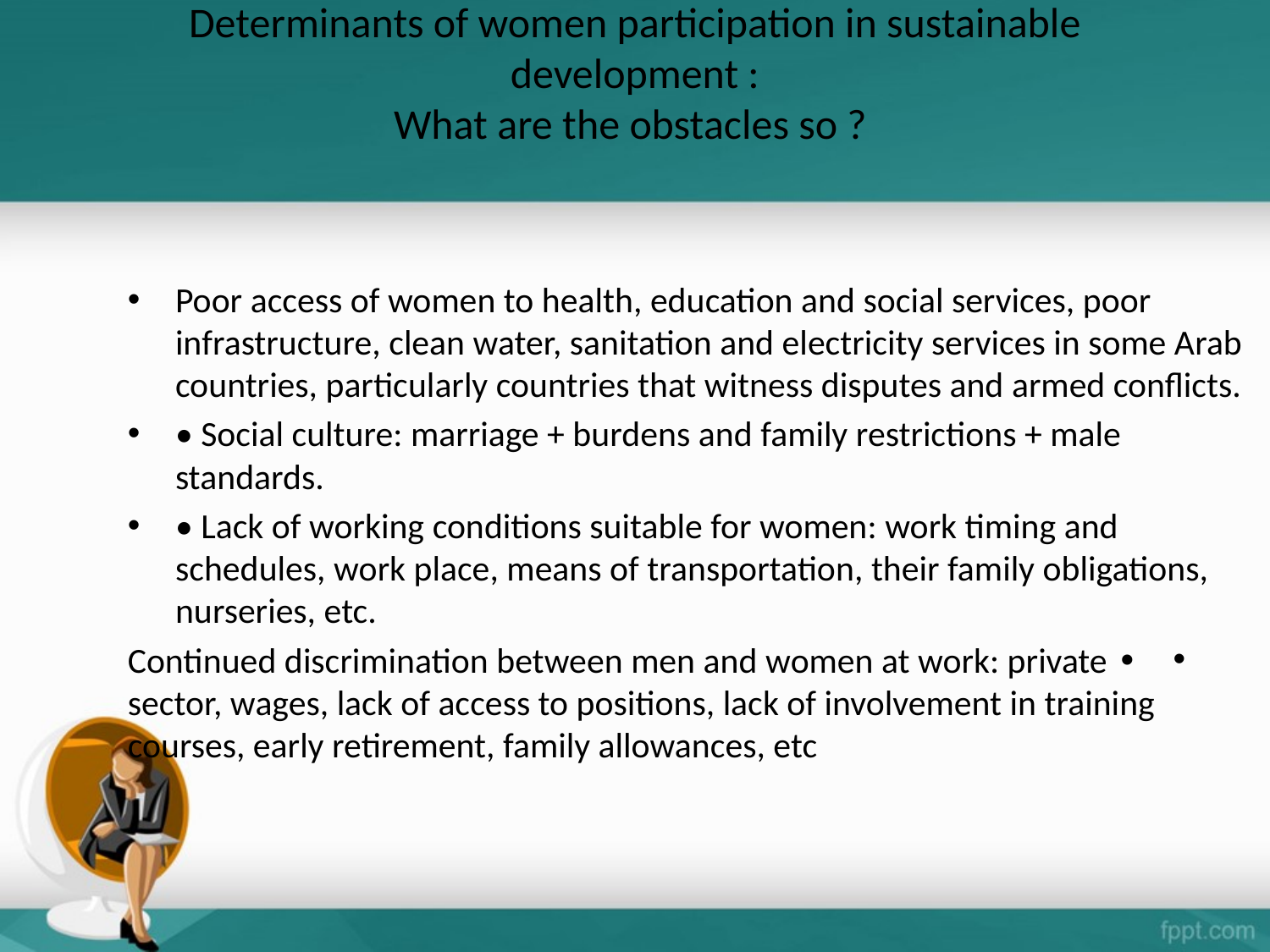

# Determinants of women participation in sustainable development : What are the obstacles so ?

Poor access of women to health, education and social services, poor infrastructure, clean water, sanitation and electricity services in some Arab countries, particularly countries that witness disputes and armed conflicts.
• Social culture: marriage + burdens and family restrictions + male standards.
• Lack of working conditions suitable for women: work timing and schedules, work place, means of transportation, their family obligations, nurseries, etc.
• Continued discrimination between men and women at work: private sector, wages, lack of access to positions, lack of involvement in training courses, early retirement, family allowances, etc